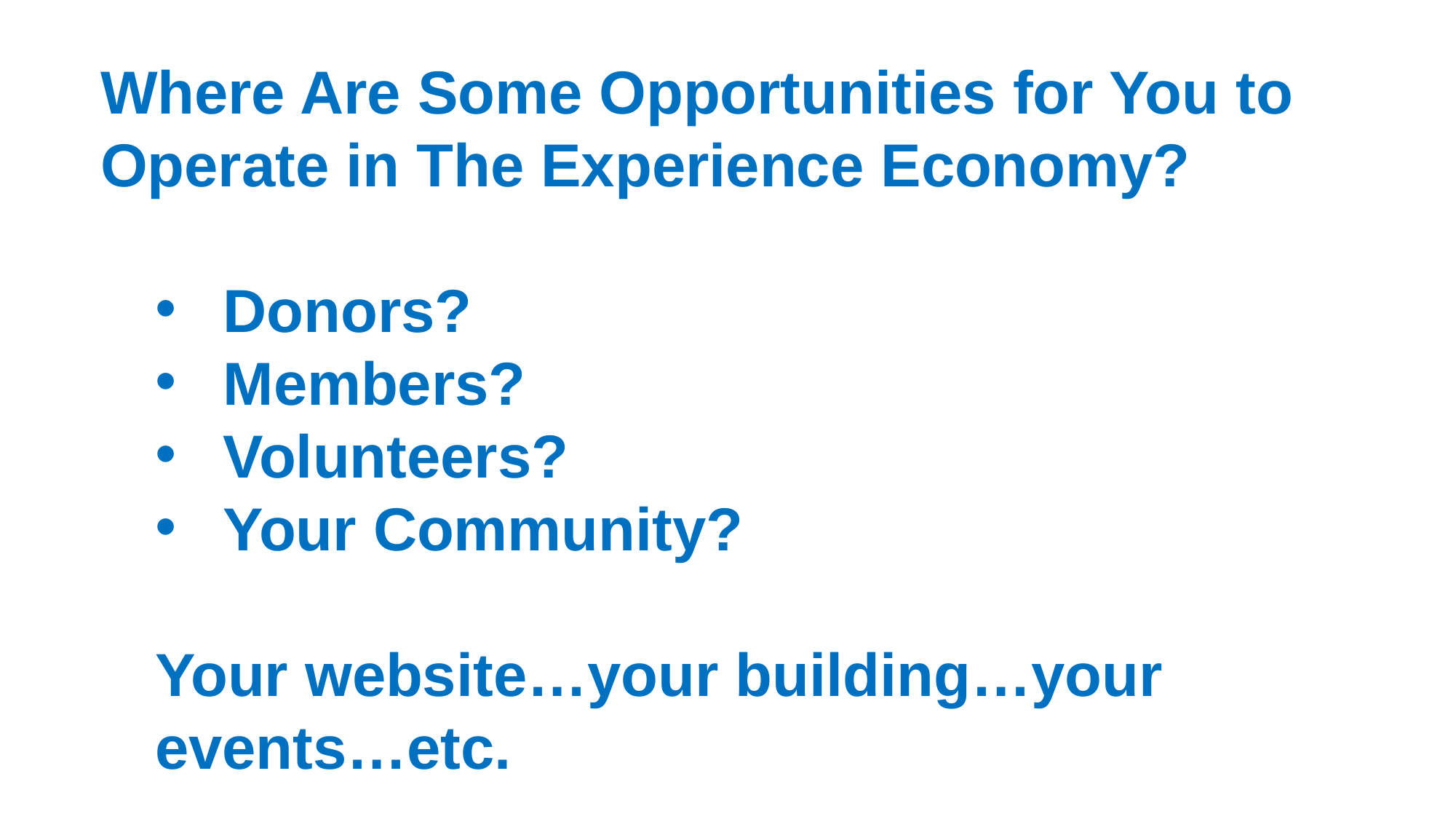

Where Are Some Opportunities for You to Operate in The Experience Economy?

Donors?
Members?
Volunteers?
Your Community?

Your website…your building…your events…etc.